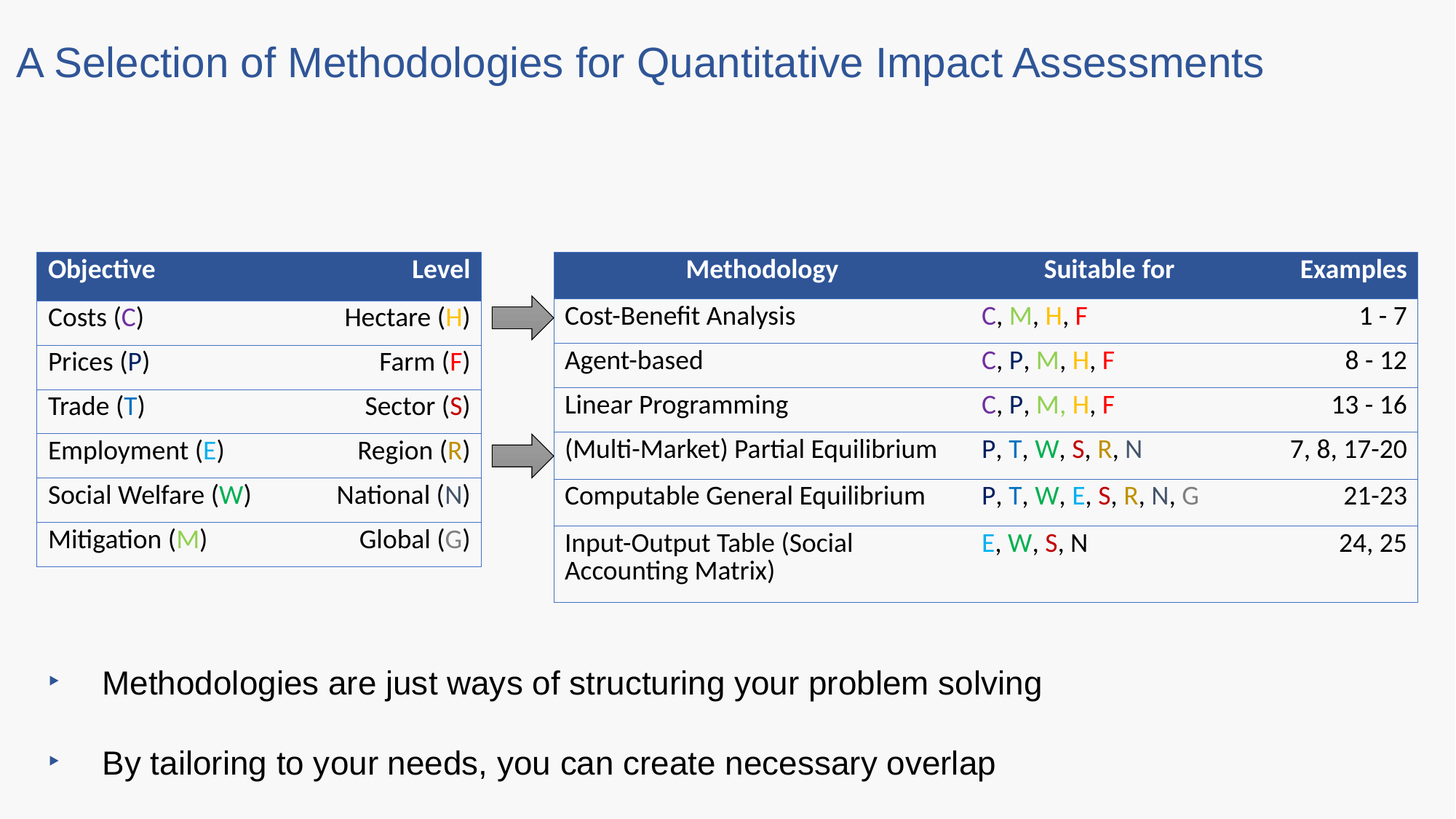

A Selection of Methodologies for Quantitative Impact Assessments
| Objective | Level |
| --- | --- |
| Costs (C) | Hectare (H) |
| Prices (P) | Farm (F) |
| Trade (T) | Sector (S) |
| Employment (E) | Region (R) |
| Social Welfare (W) | National (N) |
| Mitigation (M) | Global (G) |
| Methodology | Suitable for | Examples |
| --- | --- | --- |
| Cost-Benefit Analysis | C, M, H, F | 1 - 7 |
| Agent-based | C, P, M, H, F | 8 - 12 |
| Linear Programming | C, P, M, H, F | 13 - 16 |
| (Multi-Market) Partial Equilibrium | P, T, W, S, R, N | 7, 8, 17-20 |
| Computable General Equilibrium | P, T, W, E, S, R, N, G | 21-23 |
| Input-Output Table (Social Accounting Matrix) | E, W, S, N | 24, 25 |

Methodologies are just ways of structuring your problem solving

By tailoring to your needs, you can create necessary overlap